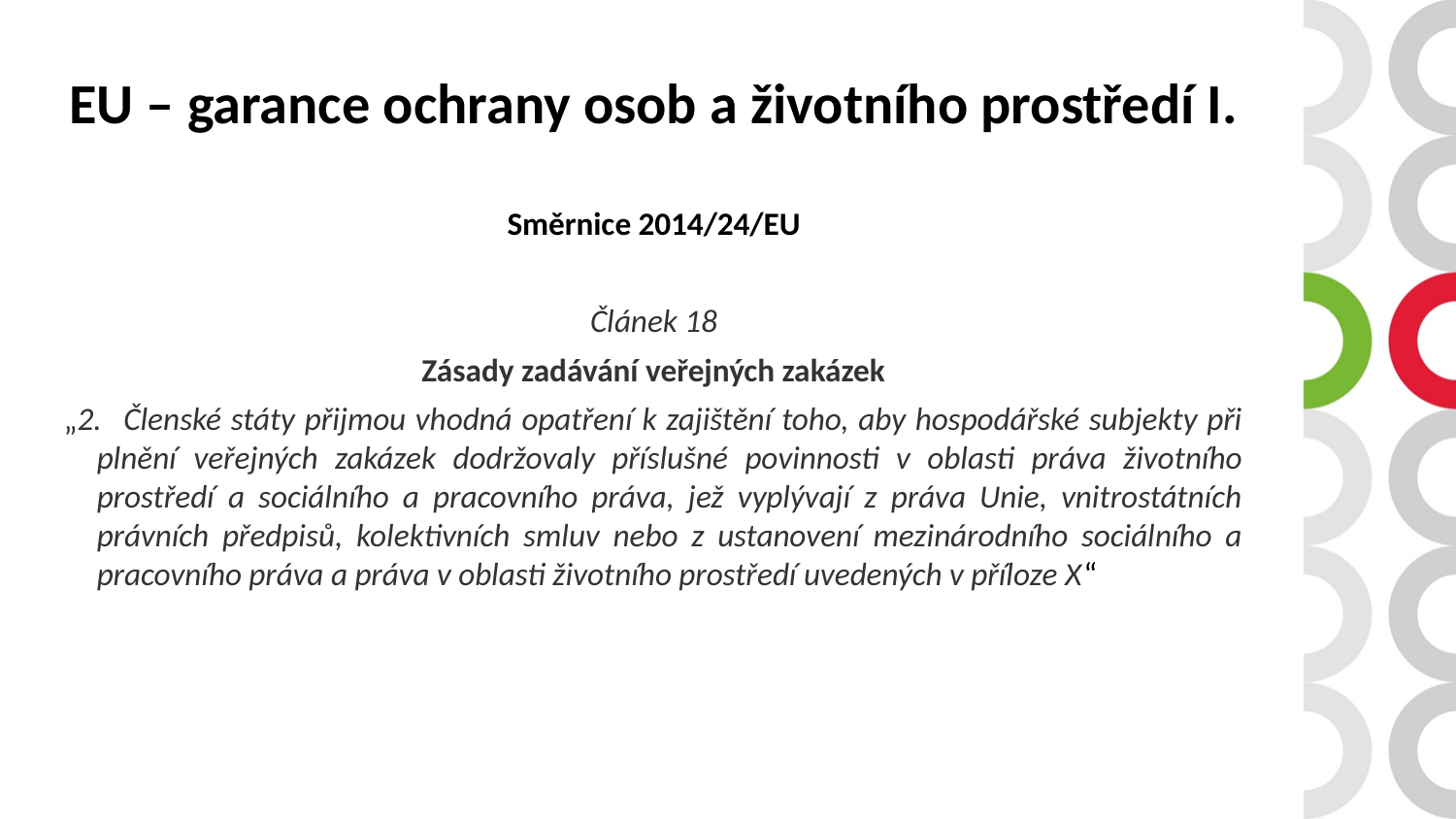

EU – garance ochrany osob a životního prostředí I.
Směrnice 2014/24/EU

Článek 18
Zásady zadávání veřejných zakázek
„2.   Členské státy přijmou vhodná opatření k zajištění toho, aby hospodářské subjekty při plnění veřejných zakázek dodržovaly příslušné povinnosti v oblasti práva životního prostředí a sociálního a pracovního práva, jež vyplývají z práva Unie, vnitrostátních právních předpisů, kolektivních smluv nebo z ustanovení mezinárodního sociálního a pracovního práva a práva v oblasti životního prostředí uvedených v příloze X“